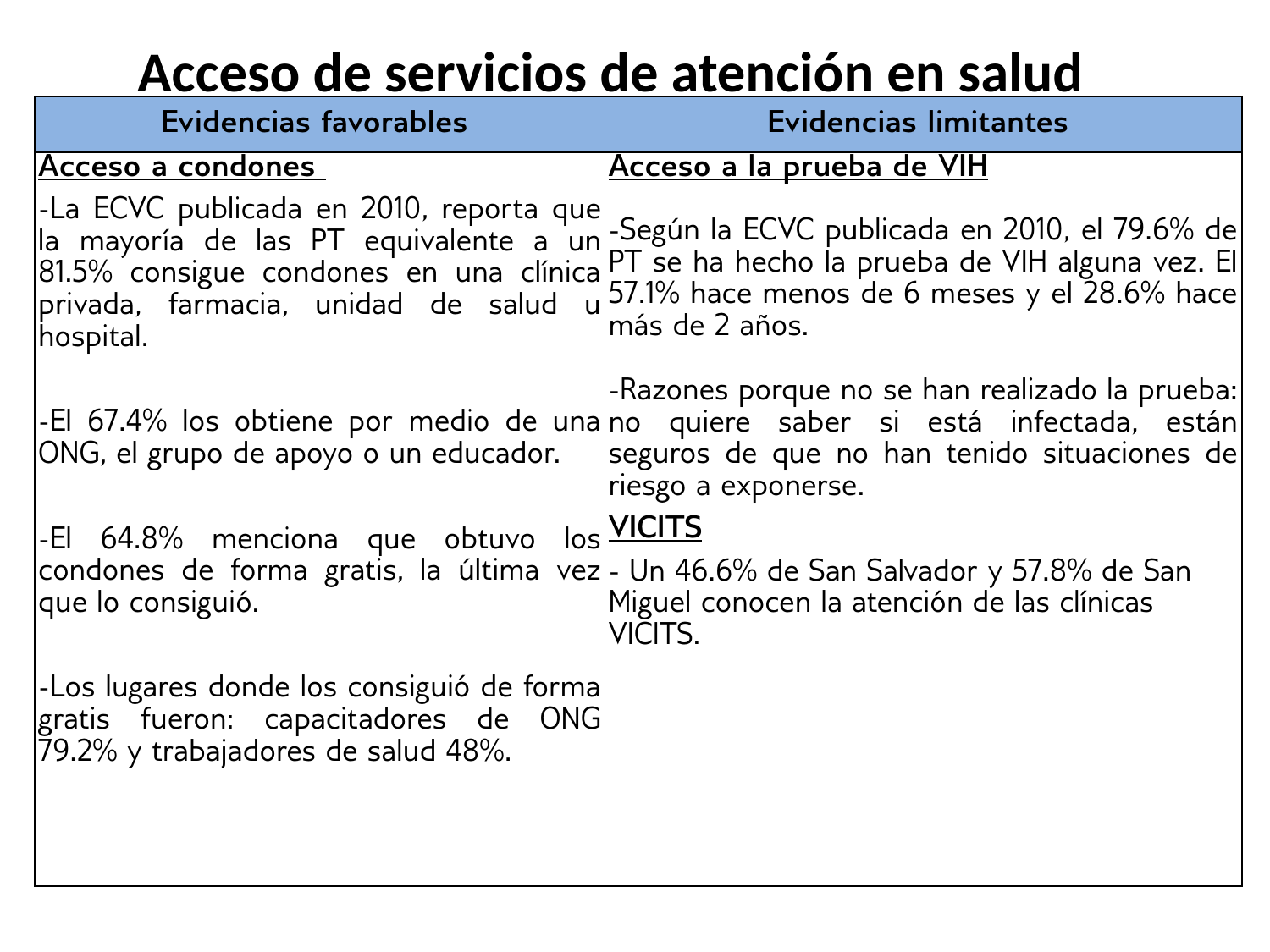

Acceso de servicios de atención en salud
| Evidencias favorables | Evidencias limitantes |
| --- | --- |
| Acceso a condones -La ECVC publicada en 2010, reporta que la mayoría de las PT equivalente a un 81.5% consigue condones en una clínica privada, farmacia, unidad de salud u hospital. -El 67.4% los obtiene por medio de una ONG, el grupo de apoyo o un educador. -El 64.8% menciona que obtuvo los condones de forma gratis, la última vez que lo consiguió. -Los lugares donde los consiguió de forma gratis fueron: capacitadores de ONG 79.2% y trabajadores de salud 48%. | Acceso a la prueba de VIH -Según la ECVC publicada en 2010, el 79.6% de PT se ha hecho la prueba de VIH alguna vez. El 57.1% hace menos de 6 meses y el 28.6% hace más de 2 años. -Razones porque no se han realizado la prueba: no quiere saber si está infectada, están seguros de que no han tenido situaciones de riesgo a exponerse. VICITS - Un 46.6% de San Salvador y 57.8% de San Miguel conocen la atención de las clínicas VICITS. |